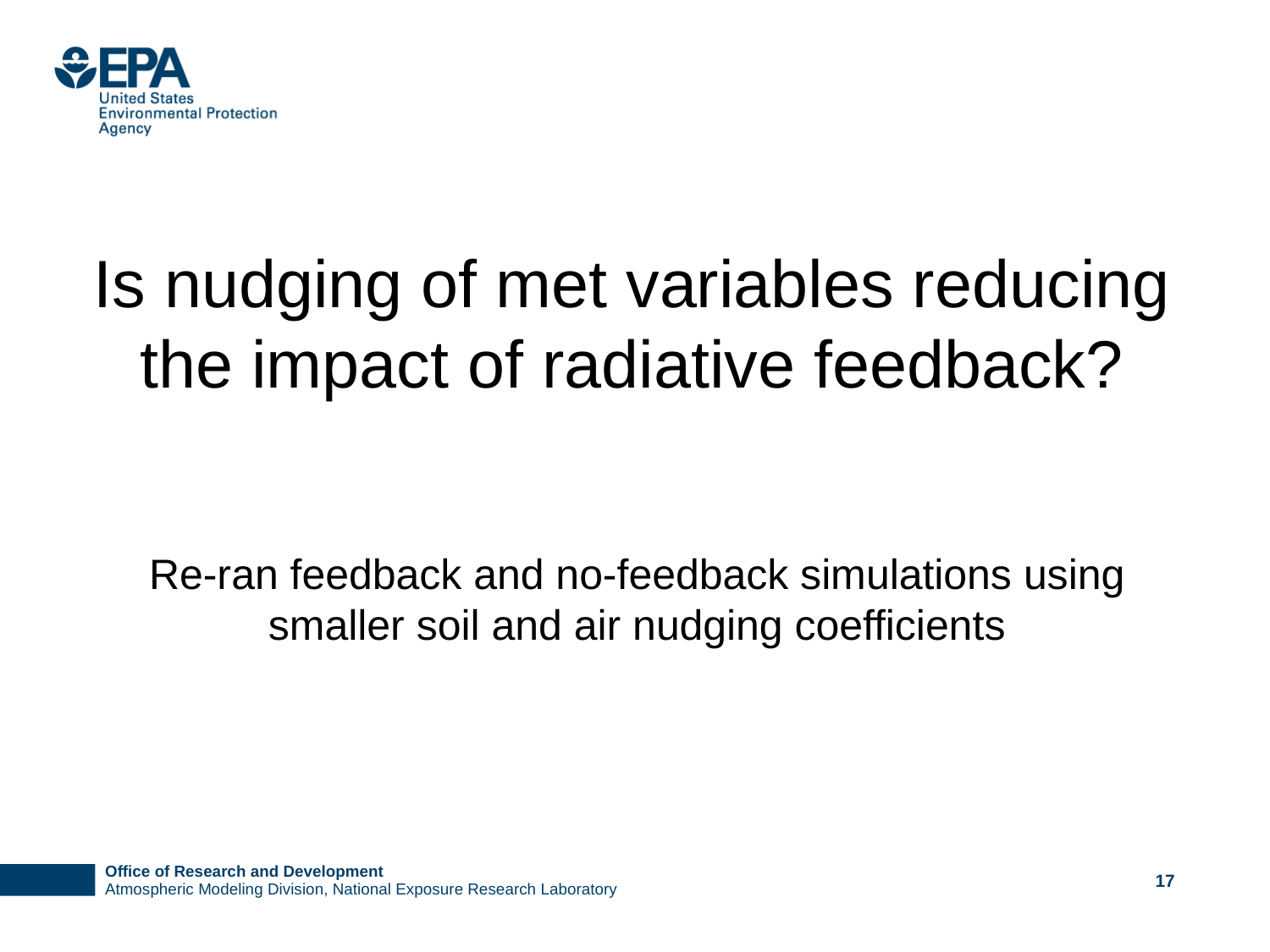

Is nudging of met variables reducing the impact of radiative feedback?

Re-ran feedback and no-feedback simulations using smaller soil and air nudging coefficients
17